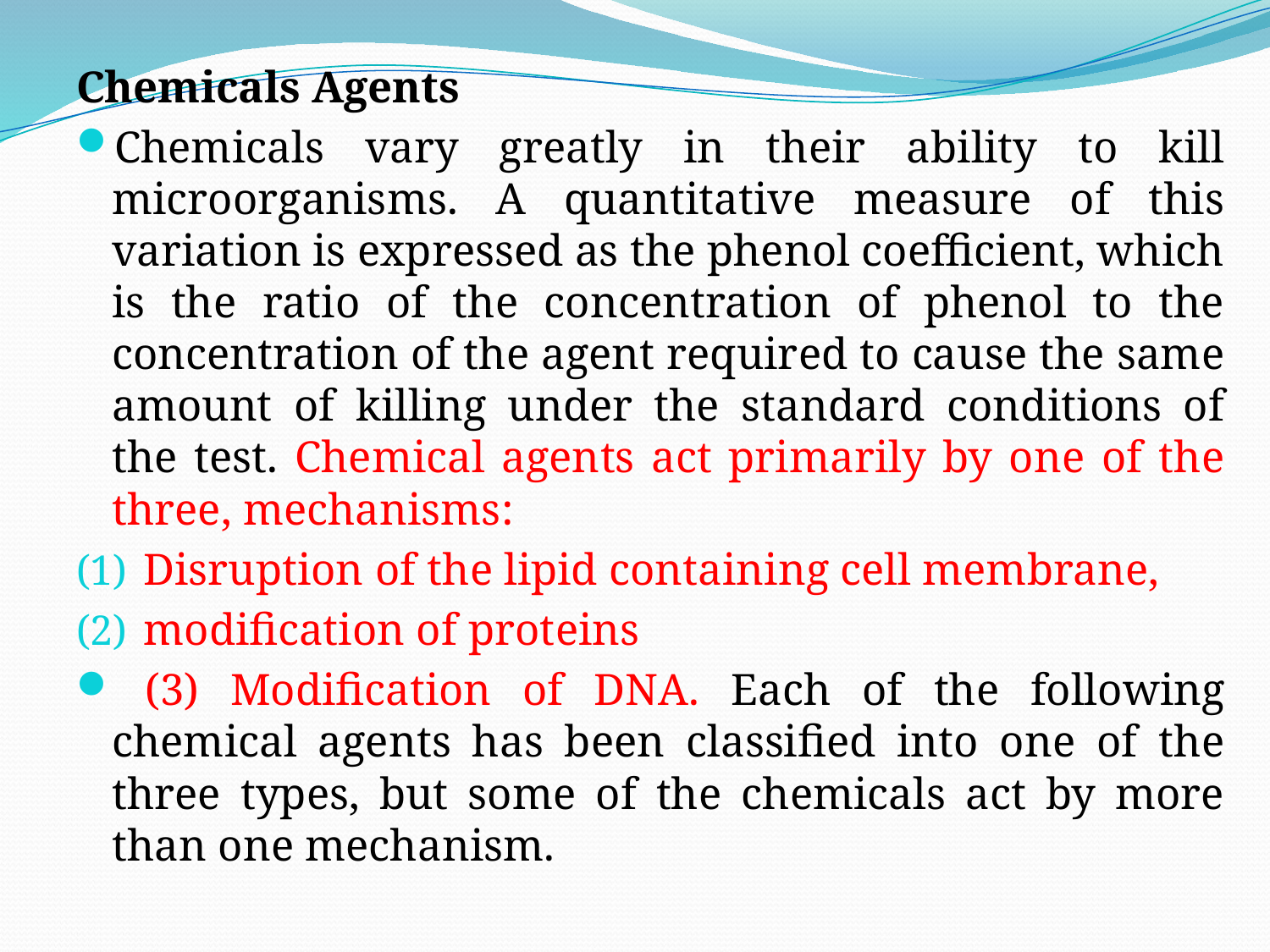

Chemicals Agents
Chemicals vary greatly in their ability to kill microorganisms. A quantitative measure of this variation is expressed as the phenol coefficient, which is the ratio of the concentration of phenol to the concentration of the agent required to cause the same amount of killing under the standard conditions of the test. Chemical agents act primarily by one of the three, mechanisms:
Disruption of the lipid containing cell membrane,
modification of proteins
 (3) Modification of DNA. Each of the following chemical agents has been classified into one of the three types, but some of the chemicals act by more than one mechanism.